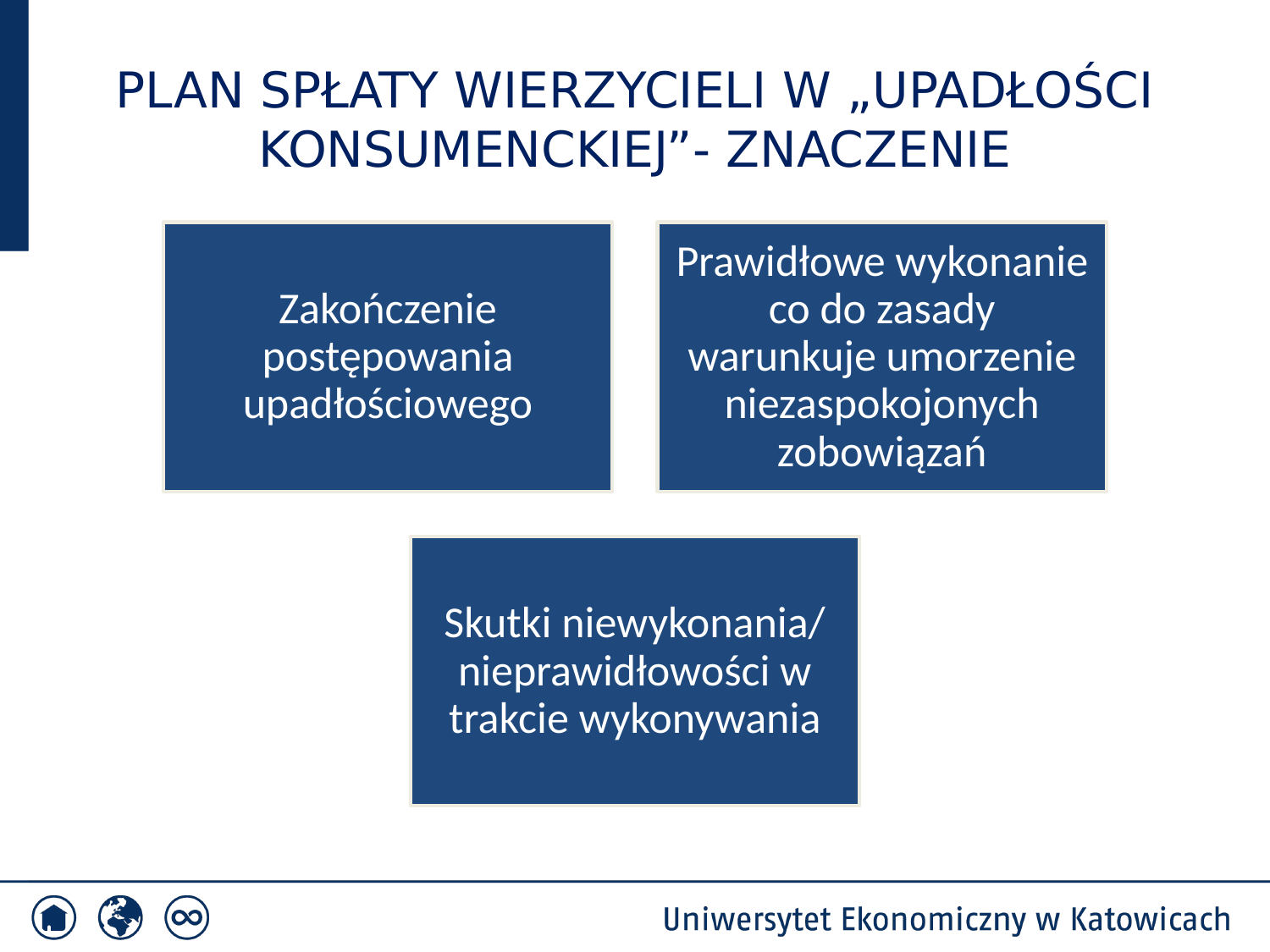

# PLAN SPŁATY WIERZYCIELI W „UPADŁOŚCI KONSUMENCKIEJ”- ZNACZENIE
Zakończenie postępowania upadłościowego
Prawidłowe wykonanie co do zasady warunkuje umorzenie niezaspokojonych zobowiązań
Skutki niewykonania/ nieprawidłowości w trakcie wykonywania